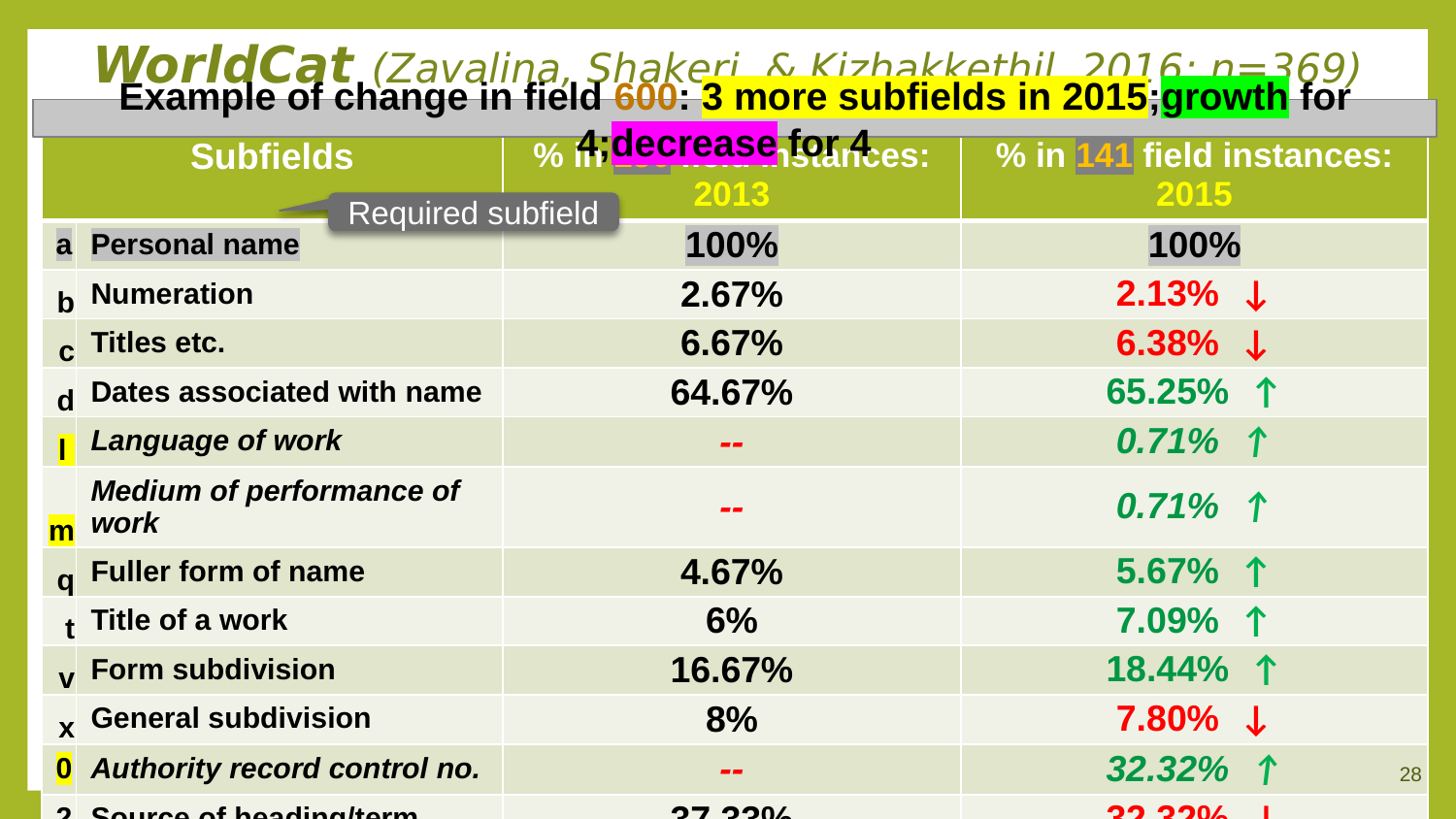

# WorldCat (Zavalina, Shakeri, & Kizhakkethil, 2016; n=369)
Example of change in field 600: 3 more subfields in 2015;growth for 4;decrease for 4
| Subfields |  | % in 150 field instances: 2013 | % in 141 field instances: 2015 |
| --- | --- | --- | --- |
| a | Personal name | 100% | 100% |
| b | Numeration | 2.67% | 2.13% ↓ |
| c | Titles etc. | 6.67% | 6.38% ↓ |
| d | Dates associated with name | 64.67% | 65.25% ↑ |
| l | Language of work | -- | 0.71% ↑ |
| m | Medium of performance of work | -- | 0.71% ↑ |
| q | Fuller form of name | 4.67% | 5.67% ↑ |
| t | Title of a work | 6% | 7.09% ↑ |
| v | Form subdivision | 16.67% | 18.44% ↑ |
| x | General subdivision | 8% | 7.80% ↓ |
| 0 | Authority record control no. | -- | 32.32% ↑ |
| 2 | Source of heading/term | 37.33% | 32.32% ↓ |
Required subfield
28